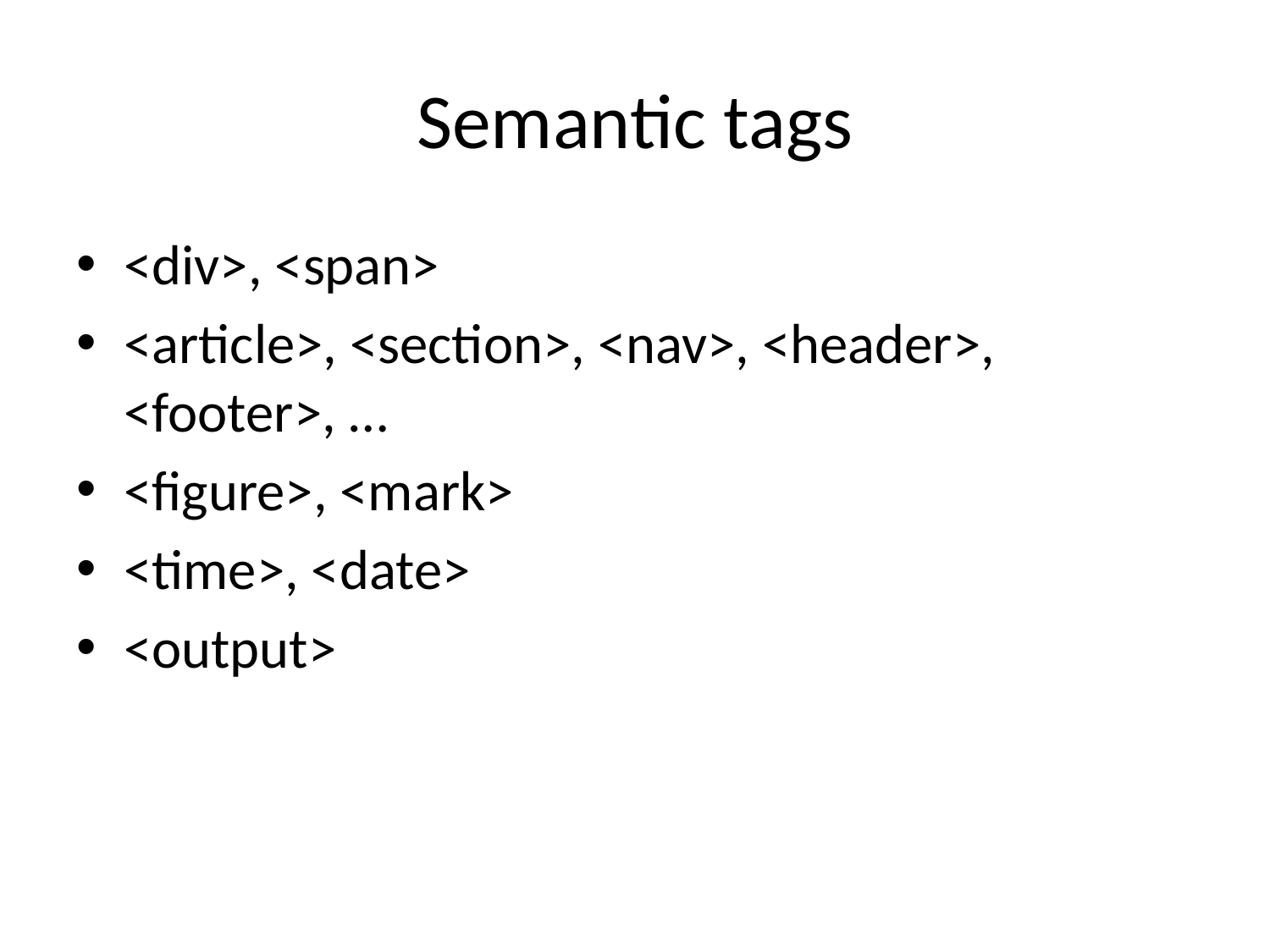

# Semantic tags
<div>, <span>
<article>, <section>, <nav>, <header>, <footer>, …
<figure>, <mark>
<time>, <date>
<output>